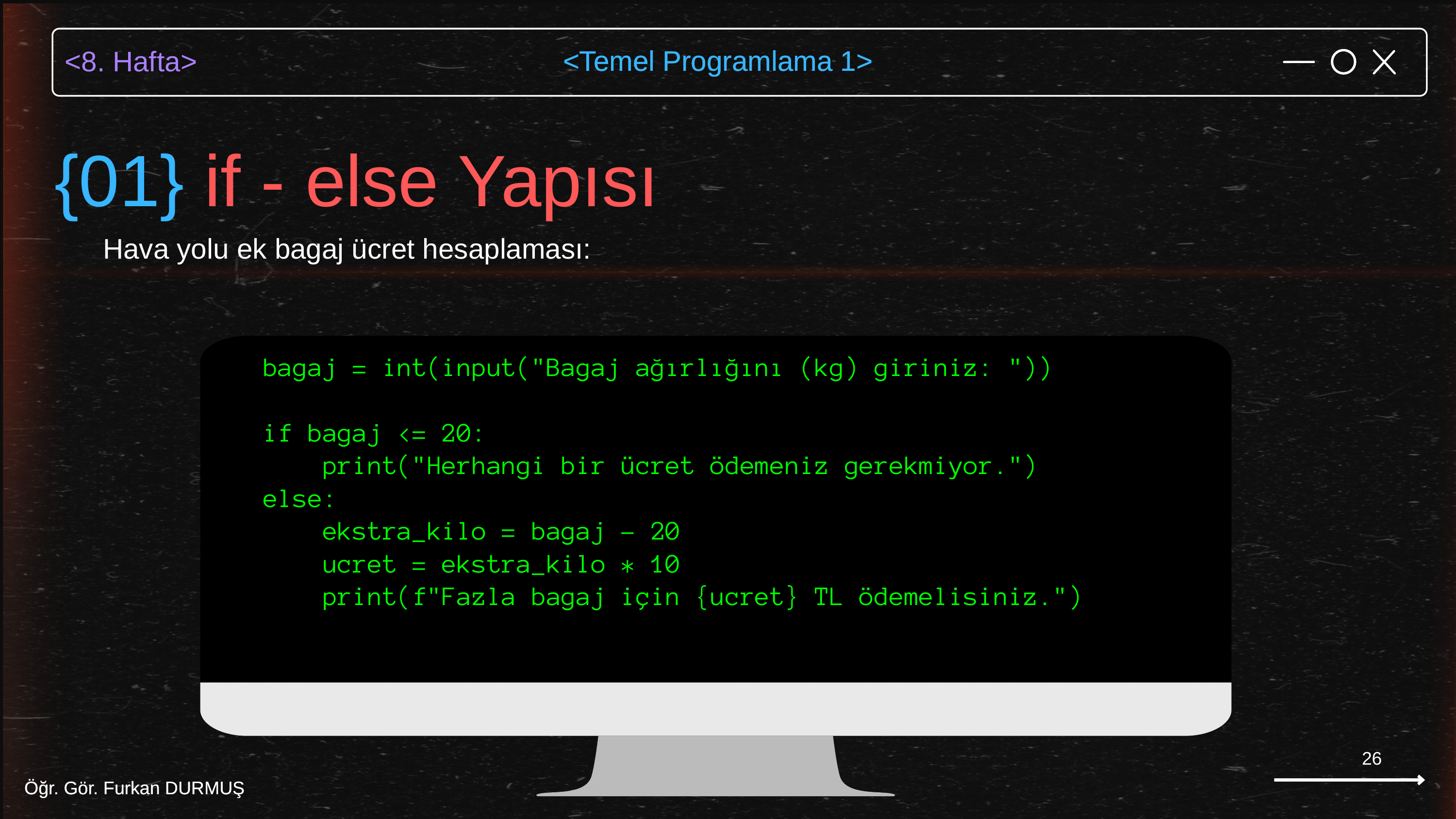

<Temel Programlama 1>

Öğr. Gör. Furkan DURMUŞ
{01} if - else Yapısı
Hava yolu ek bagaj ücret hesaplaması:

bagaj = int(input("Bagaj ağırlığını (kg) giriniz: "))

if bagaj <= 20:
    print("Herhangi bir ücret ödemeniz gerekmiyor.")
else:
    ekstra_kilo = bagaj - 20
    ucret = ekstra_kilo * 10
    print(f"Fazla bagaj için {ucret} TL ödemelisiniz.")
26